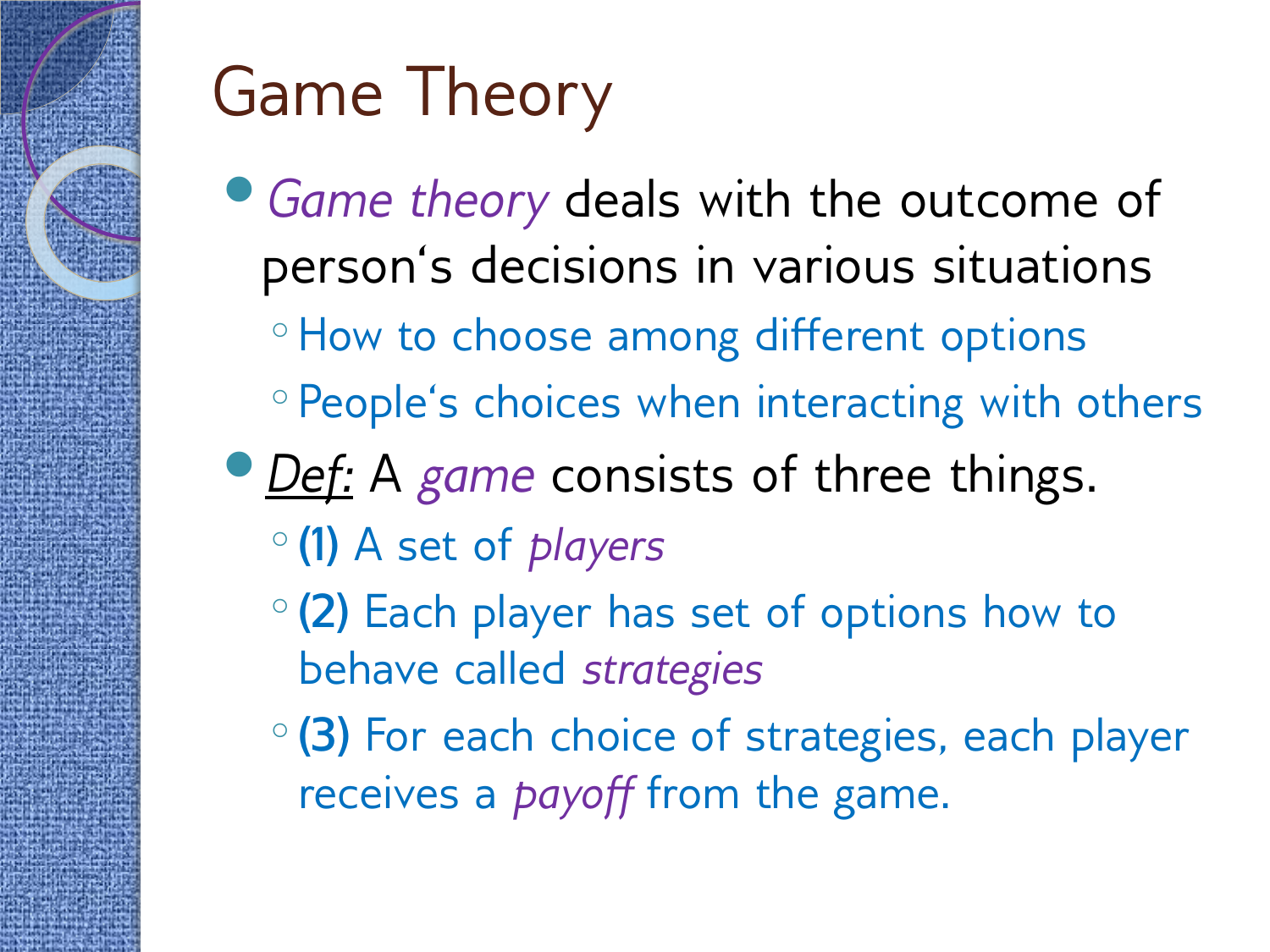

# Game Theory
Game theory deals with the outcome of person‘s decisions in various situations
How to choose among different options
People‘s choices when interacting with others
Def: A game consists of three things.
(1) A set of players
(2) Each player has set of options how to behave called strategies
(3) For each choice of strategies, each player receives a payoff from the game.